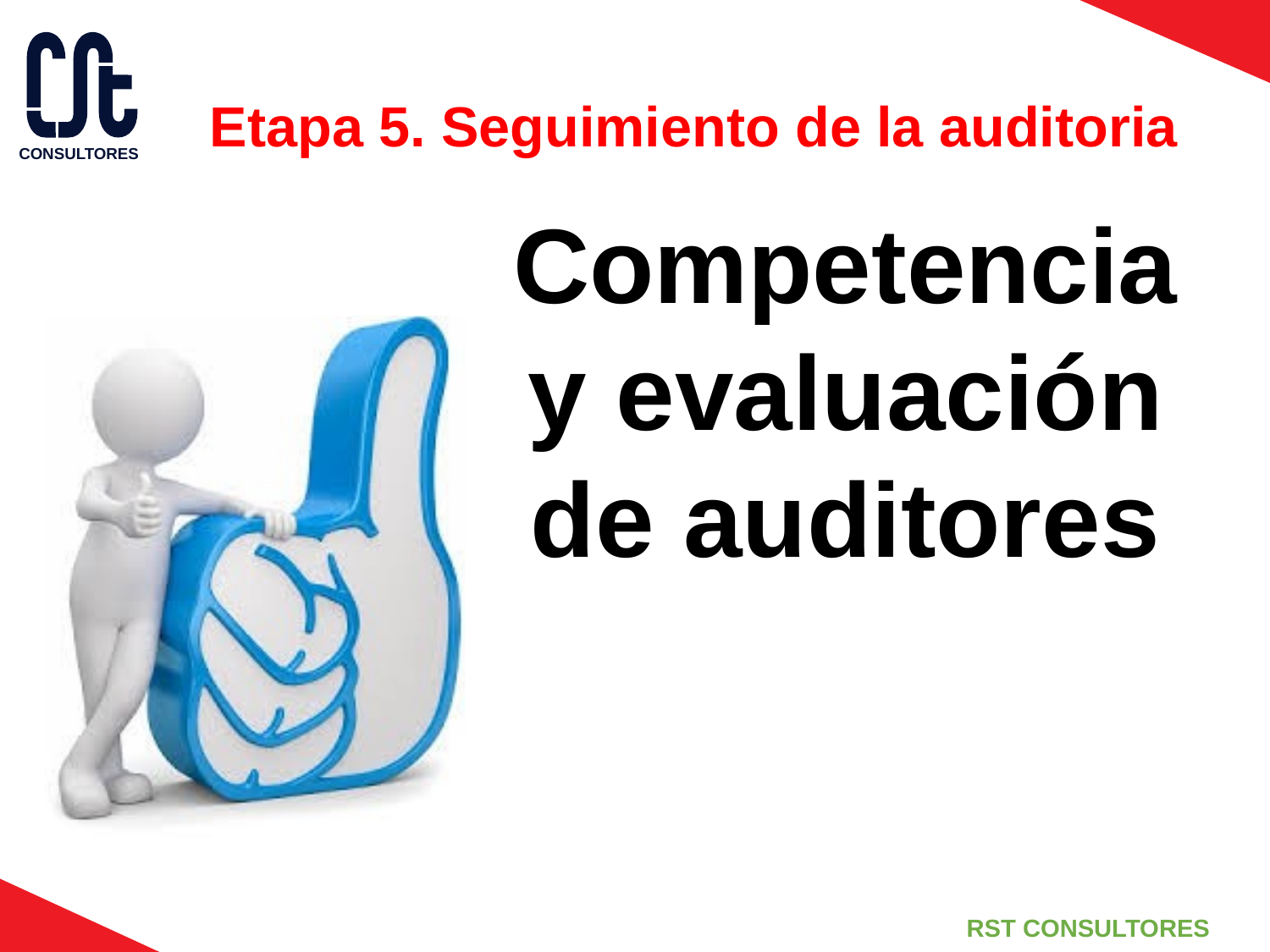

Etapa 5. Seguimiento de la auditoria
Competencia

y
evaluación
de
auditores